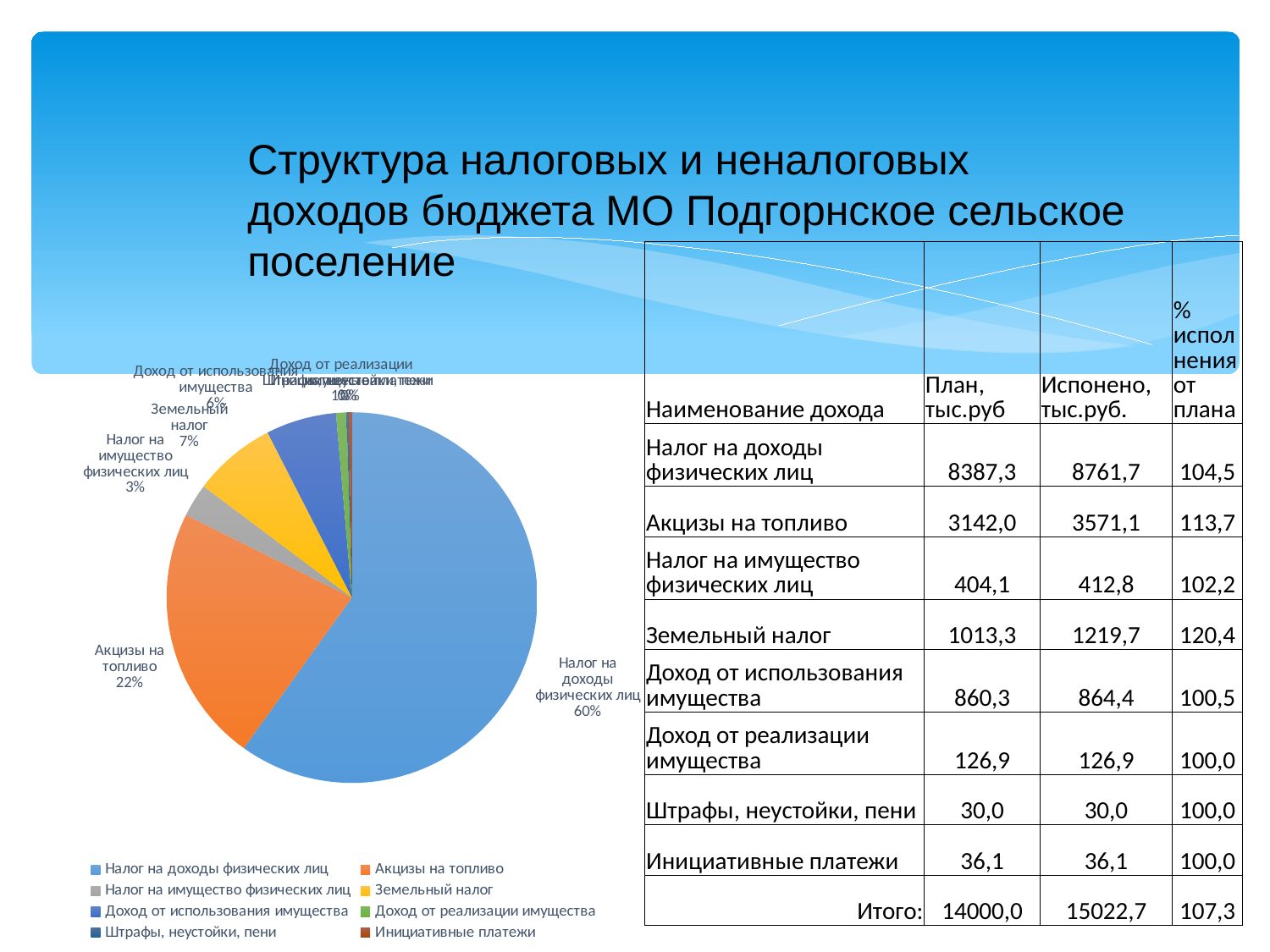

Структура налоговых и неналоговых доходов бюджета МО Подгорнское сельское поселение
| Наименование дохода | План, тыс.руб | Испонено, тыс.руб. | % исполнения от плана |
| --- | --- | --- | --- |
| Налог на доходы физических лиц | 8387,3 | 8761,7 | 104,5 |
| Акцизы на топливо | 3142,0 | 3571,1 | 113,7 |
| Налог на имущество физических лиц | 404,1 | 412,8 | 102,2 |
| Земельный налог | 1013,3 | 1219,7 | 120,4 |
| Доход от использования имущества | 860,3 | 864,4 | 100,5 |
| Доход от реализации имущества | 126,9 | 126,9 | 100,0 |
| Штрафы, неустойки, пени | 30,0 | 30,0 | 100,0 |
| Инициативные платежи | 36,1 | 36,1 | 100,0 |
| Итого: | 14000,0 | 15022,7 | 107,3 |

### Chart

| Category |  |  |  |
|---|---|---|---|
| Налог на доходы физических лиц | 8387.3 | 8761.7 | 104.46389183646704 |
| Акцизы на топливо | 3142.0 | 3571.1 | 113.65690642902611 |
| Налог на имущество физических лиц | 404.1 | 412.8 | 102.15293244246473 |
| Земельный налог | 1013.3 | 1219.7 | 120.36909108852265 |
| Доход от использования имущества | 860.3 | 864.4 | 100.47657793792864 |
| Доход от реализации имущества | 126.9 | 126.9 | 100.0 |
| Штрафы, неустойки, пени | 30.0 | 30.0 | 100.0 |
| Инициативные платежи | 36.1 | 36.1 | 100.0 |